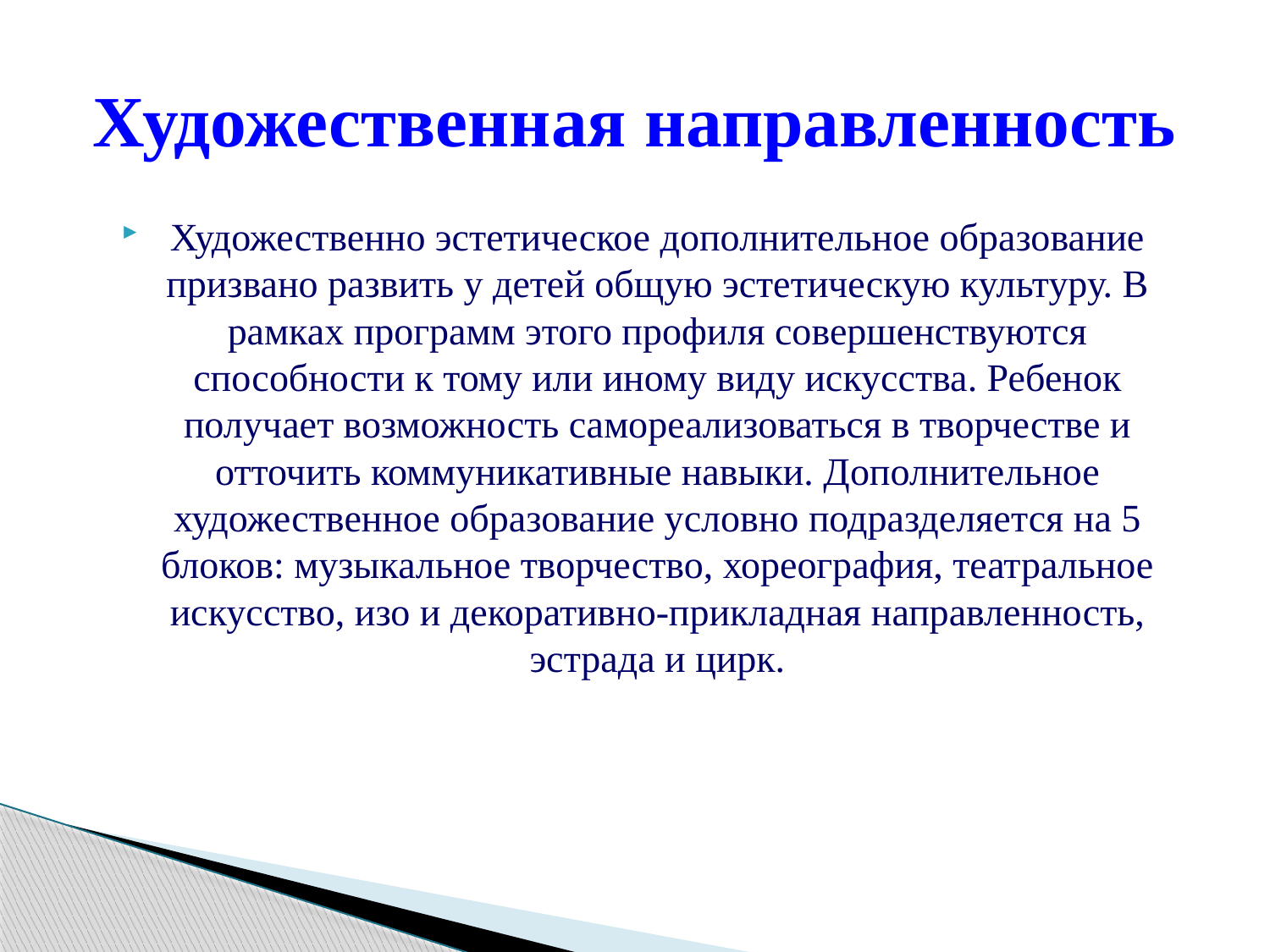

# Художественная направленность
Художественно эстетическое дополнительное образование призвано развить у детей общую эстетическую культуру. В рамках программ этого профиля совершенствуются способности к тому или иному виду искусства. Ребенок получает возможность самореализоваться в творчестве и отточить коммуникативные навыки. Дополнительное художественное образование условно подразделяется на 5 блоков: музыкальное творчество, хореография, театральное искусство, изо и декоративно-прикладная направленность, эстрада и цирк.